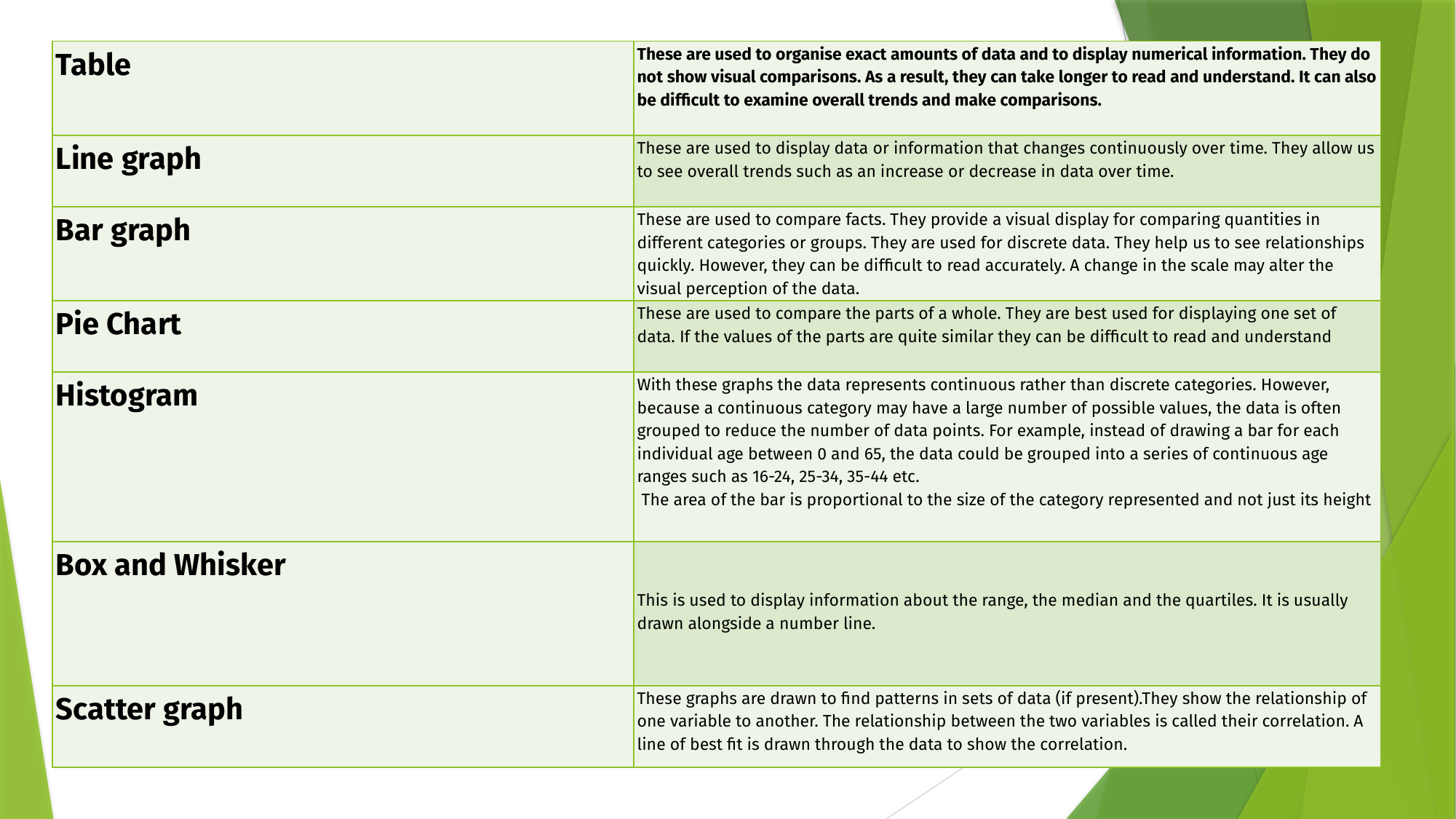

| Table | These are used to organise exact amounts of data and to display numerical information. They do not show visual comparisons. As a result, they can take longer to read and understand. It can also be difficult to examine overall trends and make comparisons. |
| --- | --- |
| Line graph | These are used to display data or information that changes continuously over time. They allow us to see overall trends such as an increase or decrease in data over time. |
| Bar graph | These are used to compare facts. They provide a visual display for comparing quantities in different categories or groups. They are used for discrete data. They help us to see relationships quickly. However, they can be difficult to read accurately. A change in the scale may alter the visual perception of the data. |
| Pie Chart | These are used to compare the parts of a whole. They are best used for displaying one set of data. If the values of the parts are quite similar they can be difficult to read and understand |
| Histogram | With these graphs the data represents continuous rather than discrete categories. However, because a continuous category may have a large number of possible values, the data is often grouped to reduce the number of data points. For example, instead of drawing a bar for each individual age between 0 and 65, the data could be grouped into a series of continuous age ranges such as 16-24, 25-34, 35-44 etc. The area of the bar is proportional to the size of the category represented and not just its height |
| Box and Whisker | This is used to display information about the range, the median and the quartiles. It is usually drawn alongside a number line. |
| Scatter graph | These graphs are drawn to find patterns in sets of data (if present).They show the relationship of one variable to another. The relationship between the two variables is called their correlation. A line of best fit is drawn through the data to show the correlation. |